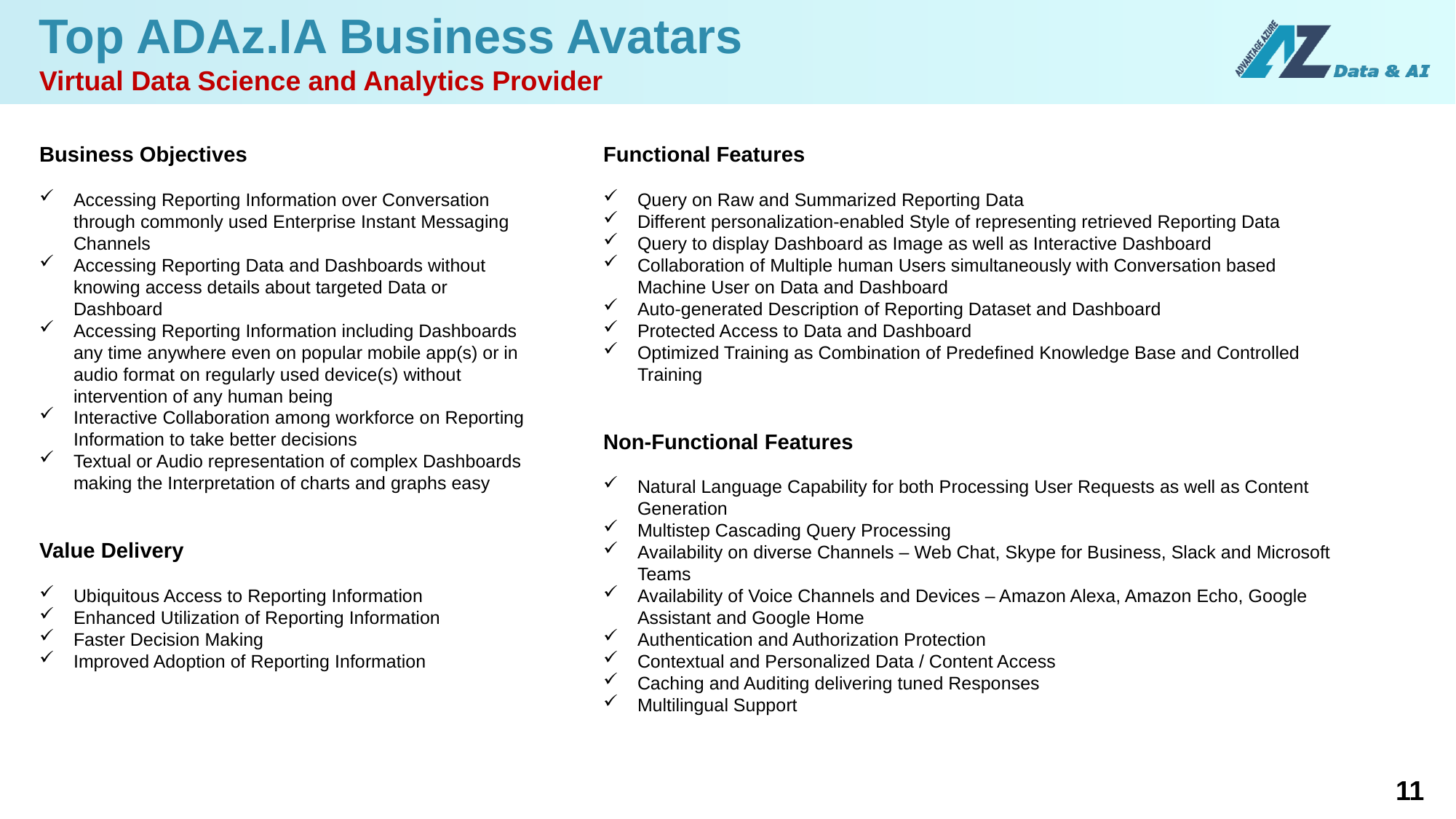

Top ADAz.IA Business Avatars
Virtual Data Science and Analytics Provider
Business Objectives

Accessing Reporting Information over Conversation through commonly used Enterprise Instant Messaging Channels
Accessing Reporting Data and Dashboards without knowing access details about targeted Data or Dashboard
Accessing Reporting Information including Dashboards any time anywhere even on popular mobile app(s) or in audio format on regularly used device(s) without intervention of any human being
Interactive Collaboration among workforce on Reporting Information to take better decisions
Textual or Audio representation of complex Dashboards making the Interpretation of charts and graphs easy

Value Delivery

Ubiquitous Access to Reporting Information
Enhanced Utilization of Reporting Information
Faster Decision Making
Improved Adoption of Reporting Information
Functional Features

Query on Raw and Summarized Reporting Data
Different personalization-enabled Style of representing retrieved Reporting Data
Query to display Dashboard as Image as well as Interactive Dashboard
Collaboration of Multiple human Users simultaneously with Conversation based Machine User on Data and Dashboard
Auto-generated Description of Reporting Dataset and Dashboard
Protected Access to Data and Dashboard
Optimized Training as Combination of Predefined Knowledge Base and Controlled Training

Non-Functional Features

Natural Language Capability for both Processing User Requests as well as Content Generation
Multistep Cascading Query Processing
Availability on diverse Channels – Web Chat, Skype for Business, Slack and Microsoft Teams
Availability of Voice Channels and Devices – Amazon Alexa, Amazon Echo, Google Assistant and Google Home
Authentication and Authorization Protection
Contextual and Personalized Data / Content Access
Caching and Auditing delivering tuned Responses
Multilingual Support